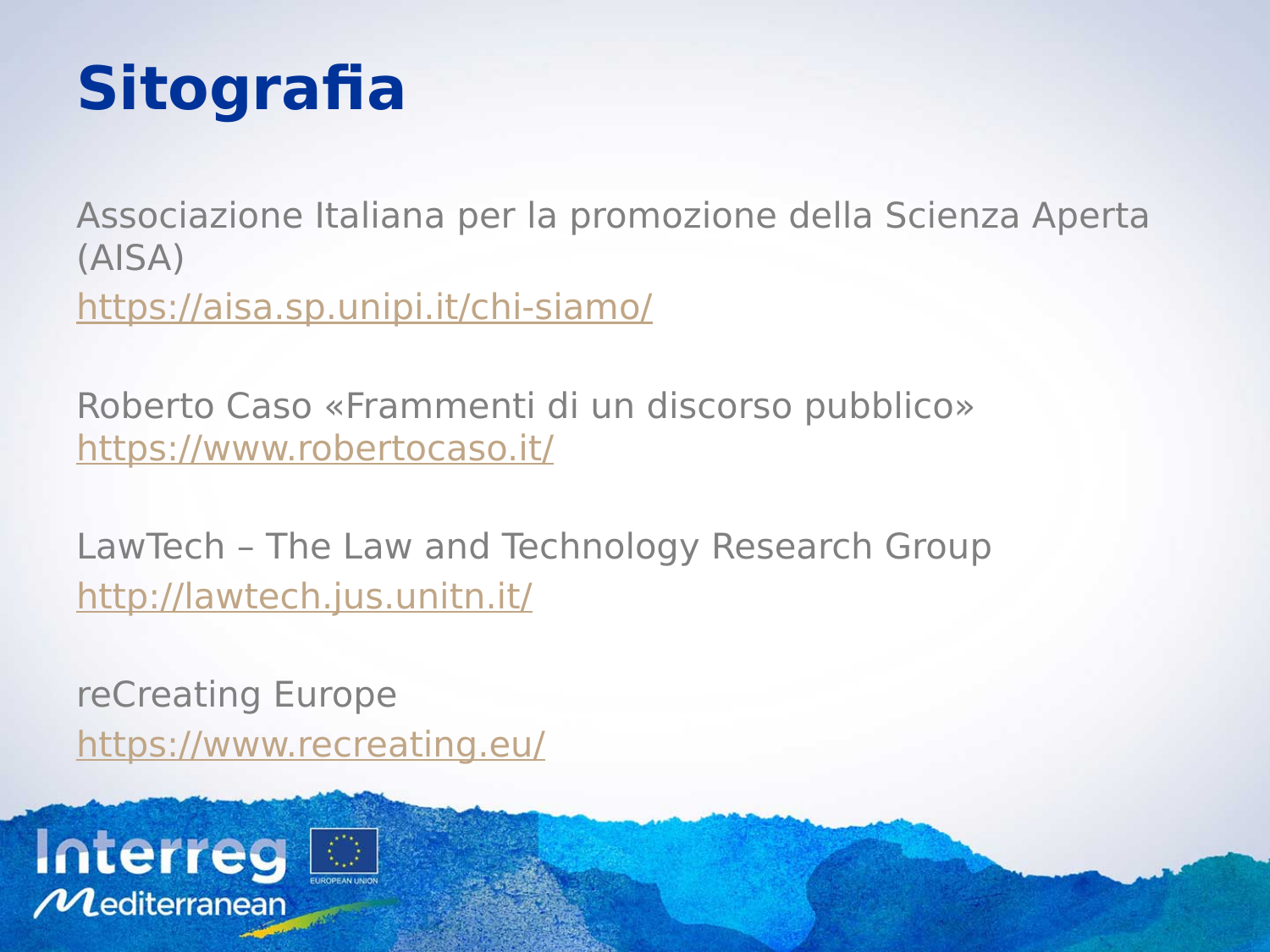

# Sitografia
Associazione Italiana per la promozione della Scienza Aperta (AISA)
https://aisa.sp.unipi.it/chi-siamo/

Roberto Caso «Frammenti di un discorso pubblico» https://www.robertocaso.it/

LawTech – The Law and Technology Research Group
http://lawtech.jus.unitn.it/

reCreating Europe
https://www.recreating.eu/